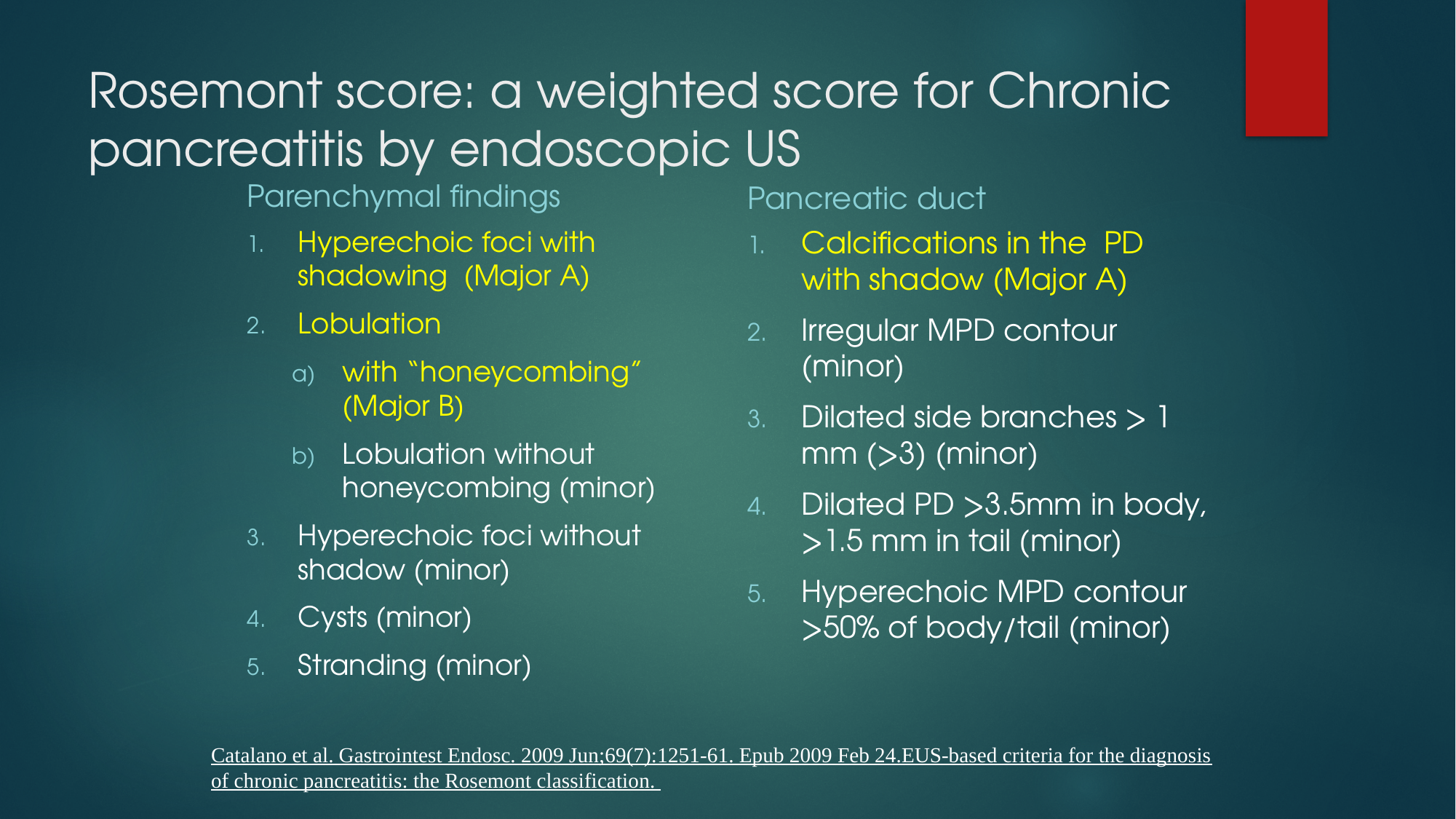

# Rosemont score: a weighted score for Chronic pancreatitis by endoscopic US
Parenchymal findings
Pancreatic duct
Hyperechoic foci with shadowing  (Major A)
Lobulation
with “honeycombing” (Major B)
Lobulation without honeycombing (minor)
Hyperechoic foci without shadow (minor)
Cysts (minor)
Stranding (minor)

Calcifications in the  PD with shadow (Major A)
Irregular MPD contour (minor)
Dilated side branches > 1 mm (>3) (minor)
Dilated PD >3.5mm in body, >1.5 mm in tail (minor)
Hyperechoic MPD contour >50% of body/tail (minor)
Catalano et al. Gastrointest Endosc. 2009 Jun;69(7):1251-61. Epub 2009 Feb 24.EUS-based criteria for the diagnosis of chronic pancreatitis: the Rosemont classification.